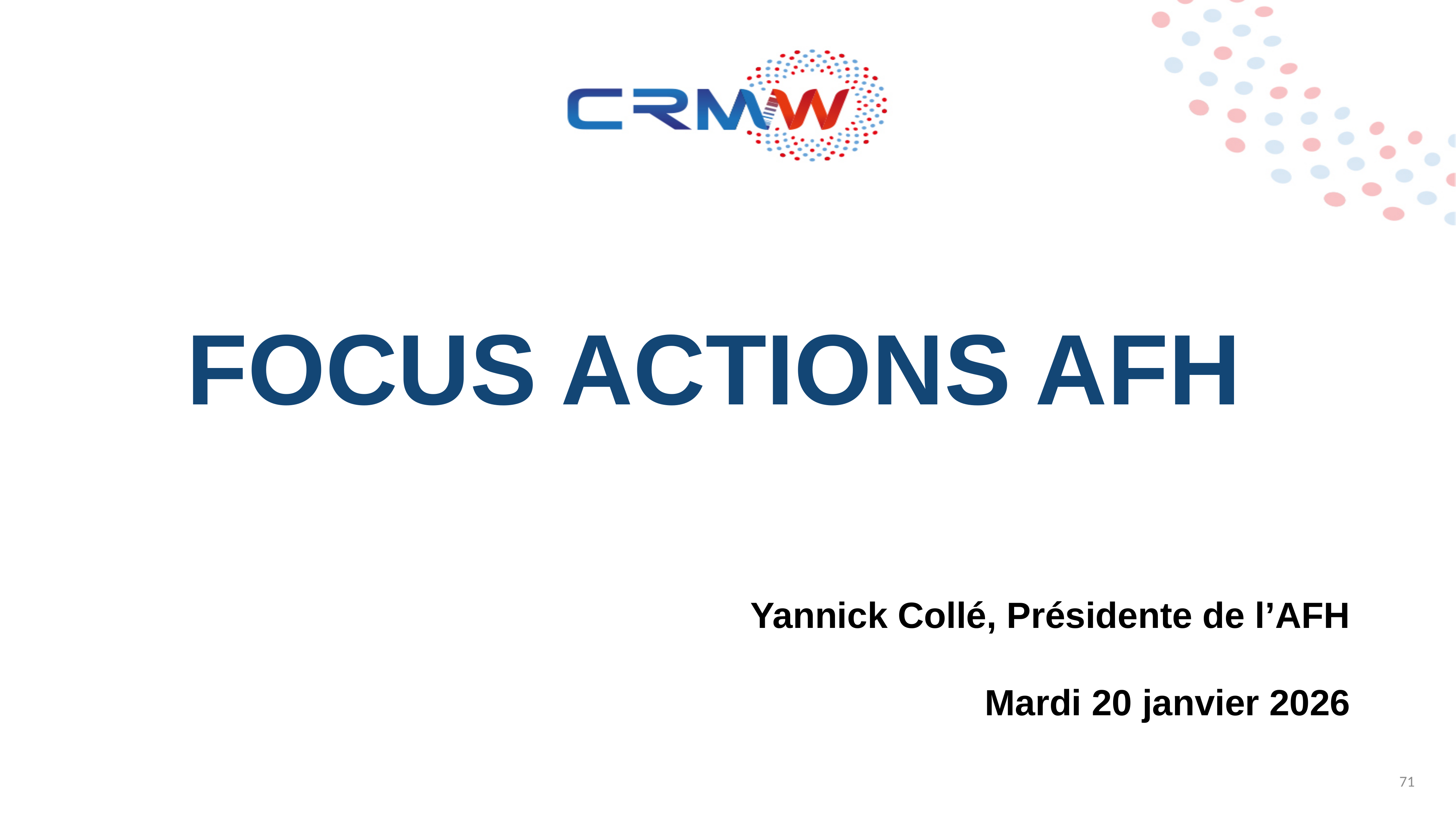

# focus actions afh
Yannick Collé, Présidente de l’AFH

Mardi 20 janvier 2026
71